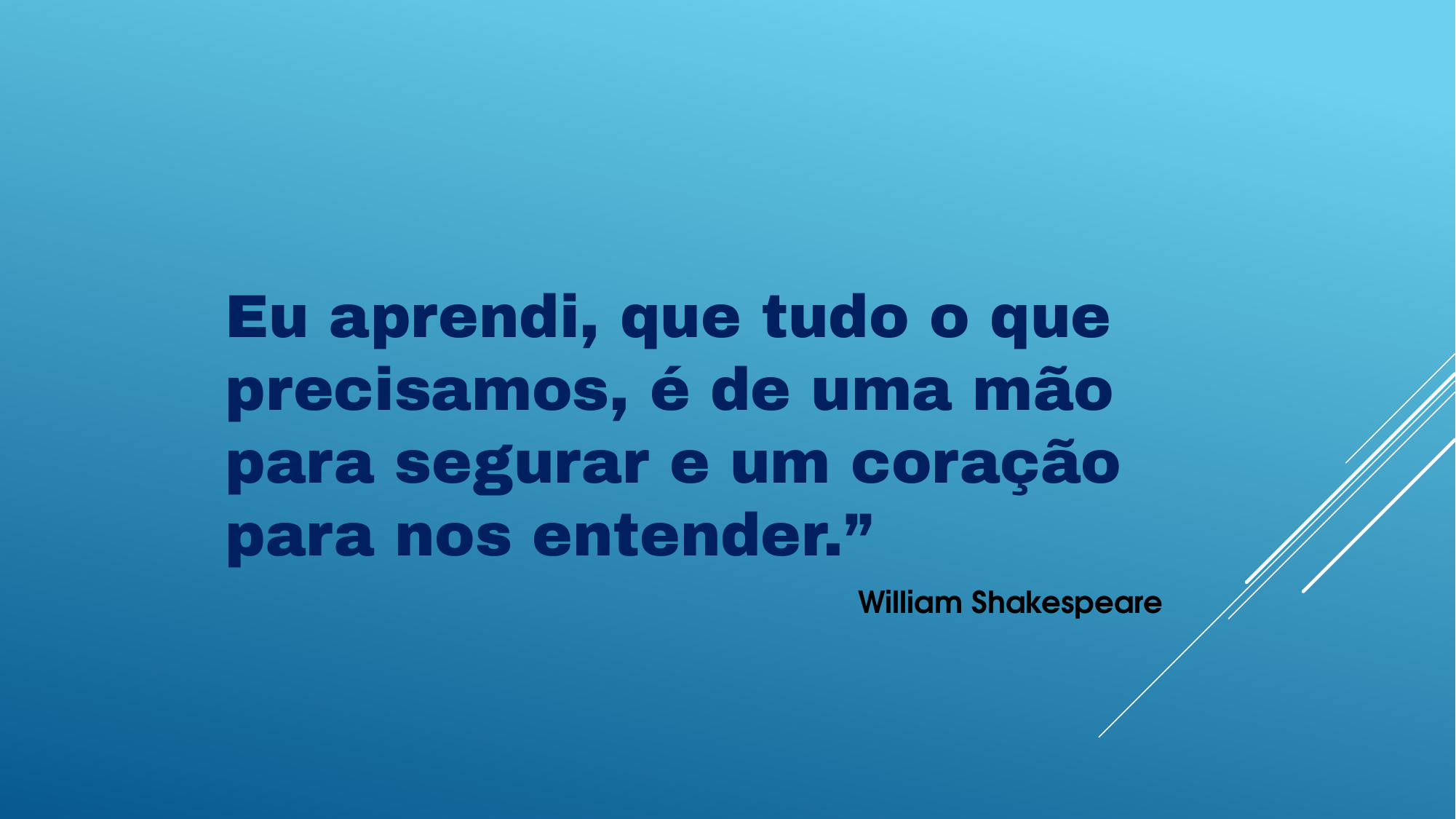

Eu aprendi, que tudo o que precisamos, é de uma mão para segurar e um coração para nos entender.”
                                                                          William Shakespeare